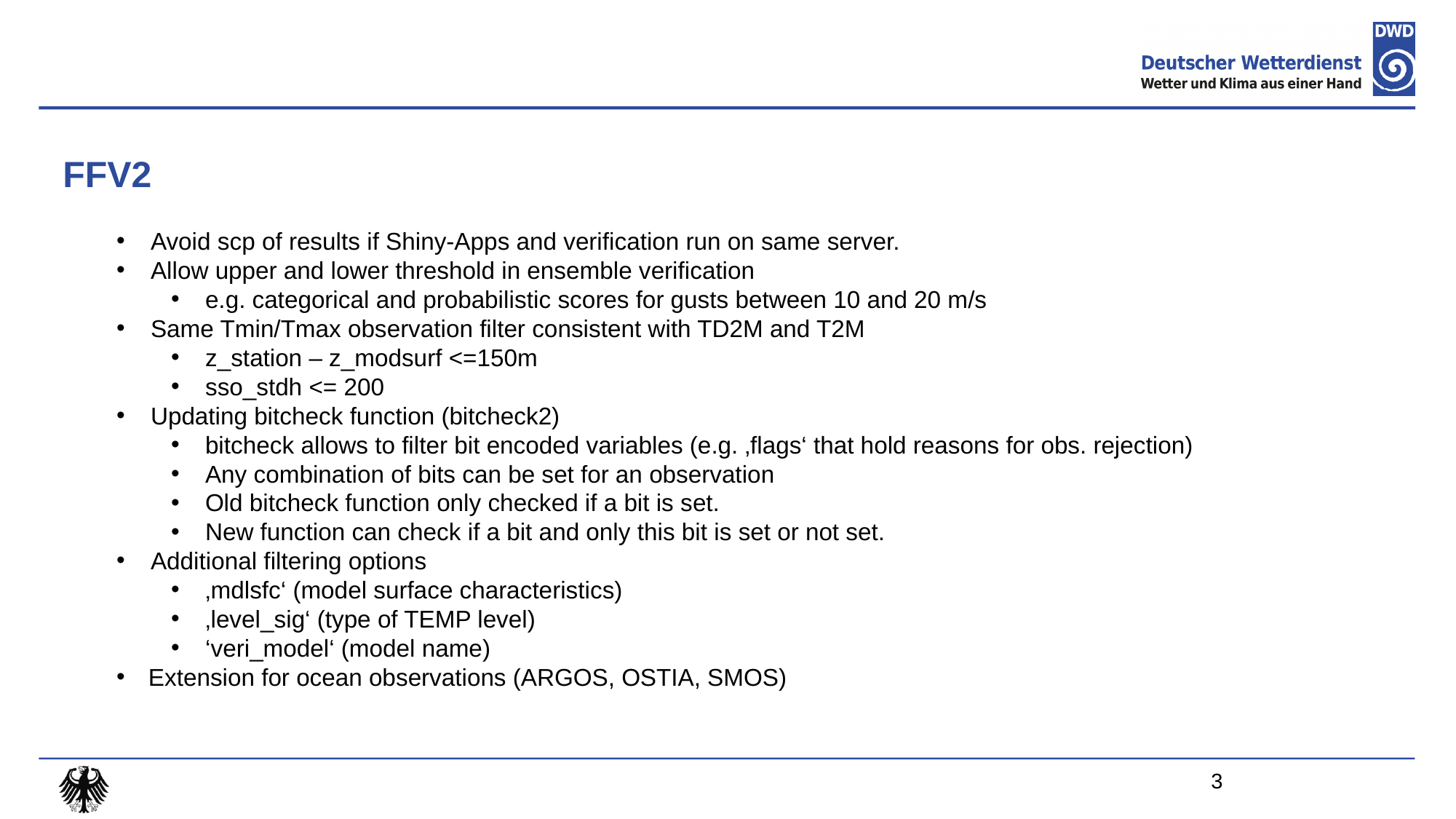

# FFV2
Avoid scp of results if Shiny-Apps and verification run on same server.
Allow upper and lower threshold in ensemble verification
e.g. categorical and probabilistic scores for gusts between 10 and 20 m/s
Same Tmin/Tmax observation filter consistent with TD2M and T2M
z_station – z_modsurf <=150m
sso_stdh <= 200
Updating bitcheck function (bitcheck2)
bitcheck allows to filter bit encoded variables (e.g. ‚flags‘ that hold reasons for obs. rejection)
Any combination of bits can be set for an observation
Old bitcheck function only checked if a bit is set.
New function can check if a bit and only this bit is set or not set.
Additional filtering options
‚mdlsfc‘ (model surface characteristics)
‚level_sig‘ (type of TEMP level)
‘veri_model‘ (model name)
Extension for ocean observations (ARGOS, OSTIA, SMOS)

3